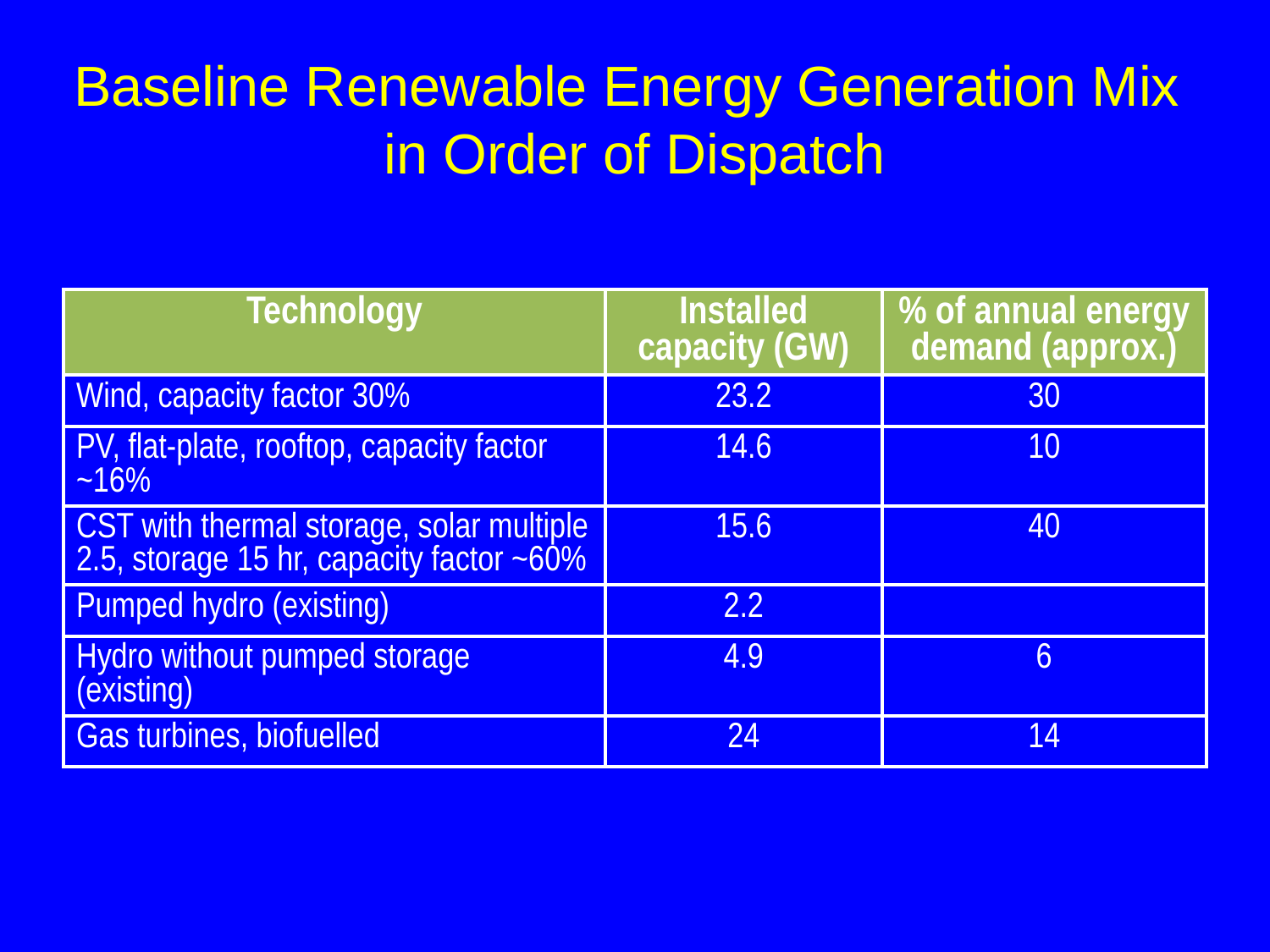

# Baseline Renewable Energy Generation Mix in Order of Dispatch
| Technology | Installed capacity (GW) | % of annual energy demand (approx.) |
| --- | --- | --- |
| Wind, capacity factor 30% | 23.2 | 30 |
| PV, flat-plate, rooftop, capacity factor ~16% | 14.6 | 10 |
| CST with thermal storage, solar multiple 2.5, storage 15 hr, capacity factor ~60% | 15.6 | 40 |
| Pumped hydro (existing) | 2.2 |  |
| Hydro without pumped storage (existing) | 4.9 | 6 |
| Gas turbines, biofuelled | 24 | 14 |